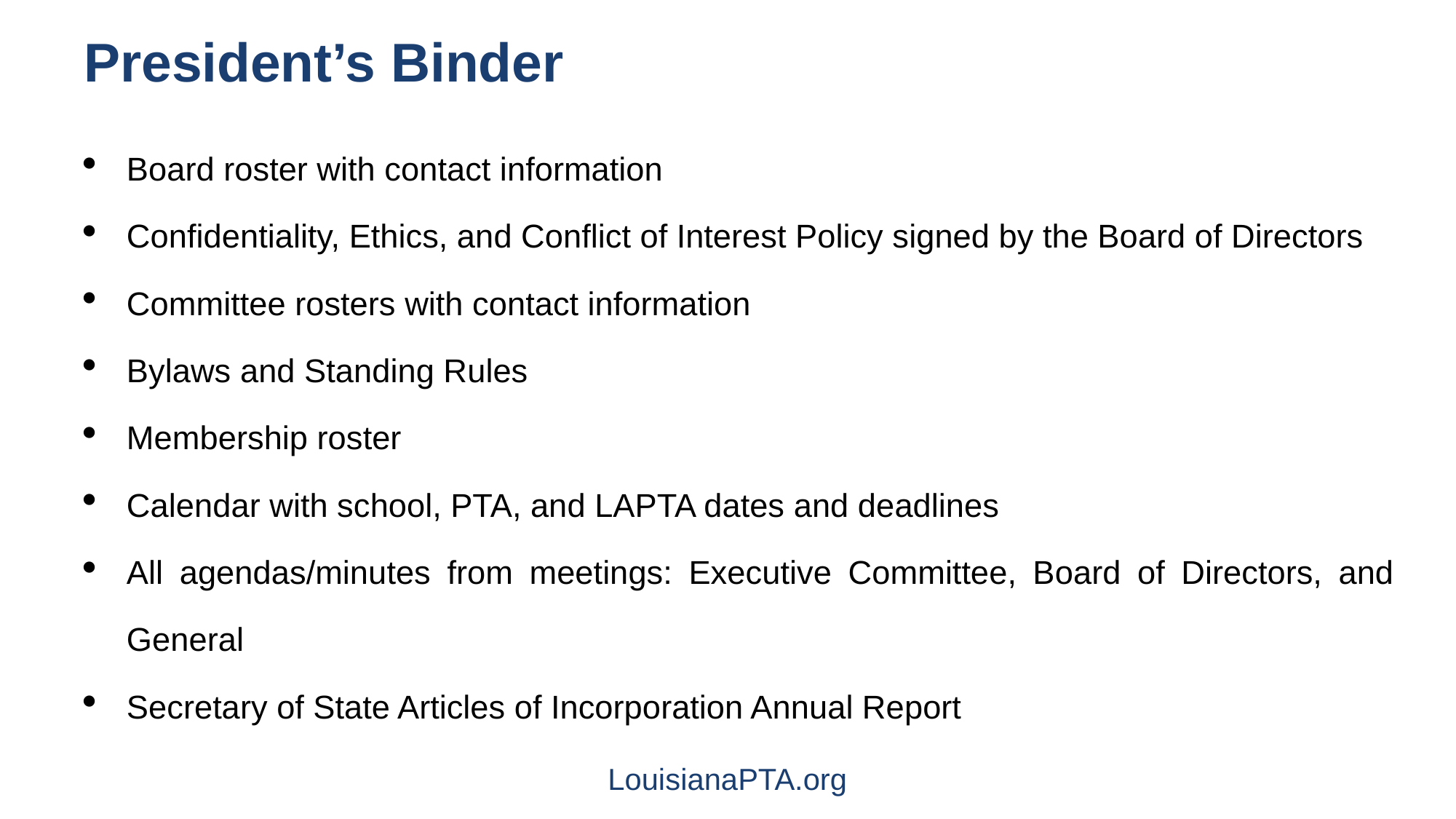

# President’s Binder
Board roster with contact information
Confidentiality, Ethics, and Conflict of Interest Policy signed by the Board of Directors
Committee rosters with contact information
Bylaws and Standing Rules
Membership roster
Calendar with school, PTA, and LAPTA dates and deadlines
All agendas/minutes from meetings: Executive Committee, Board of Directors, and General
Secretary of State Articles of Incorporation Annual Report

LouisianaPTA.org